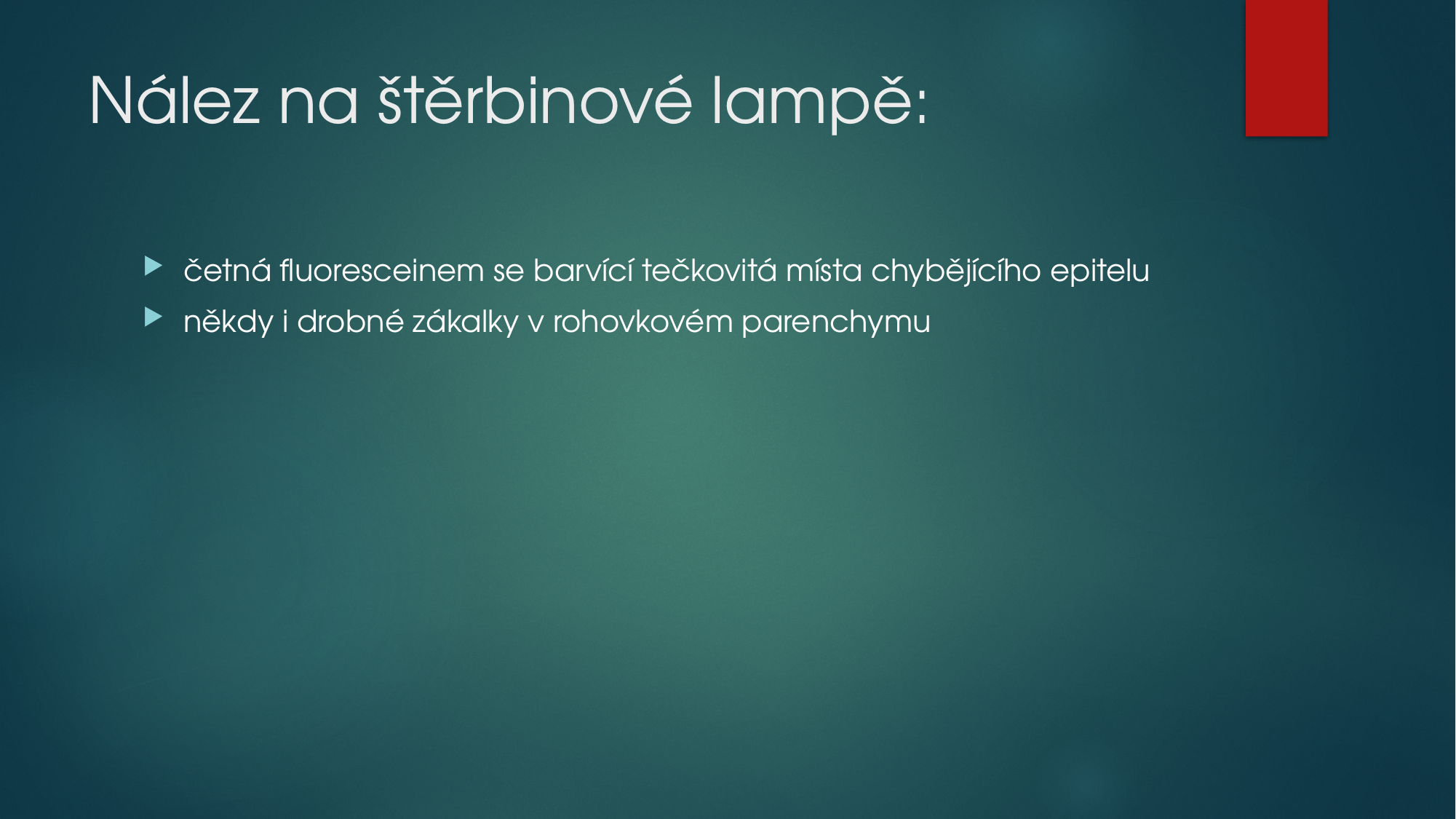

# Nález na štěrbinové lampě:
četná fluoresceinem se barvící tečkovitá místa chybějícího epitelu
někdy i drobné zákalky v rohovkovém parenchymu